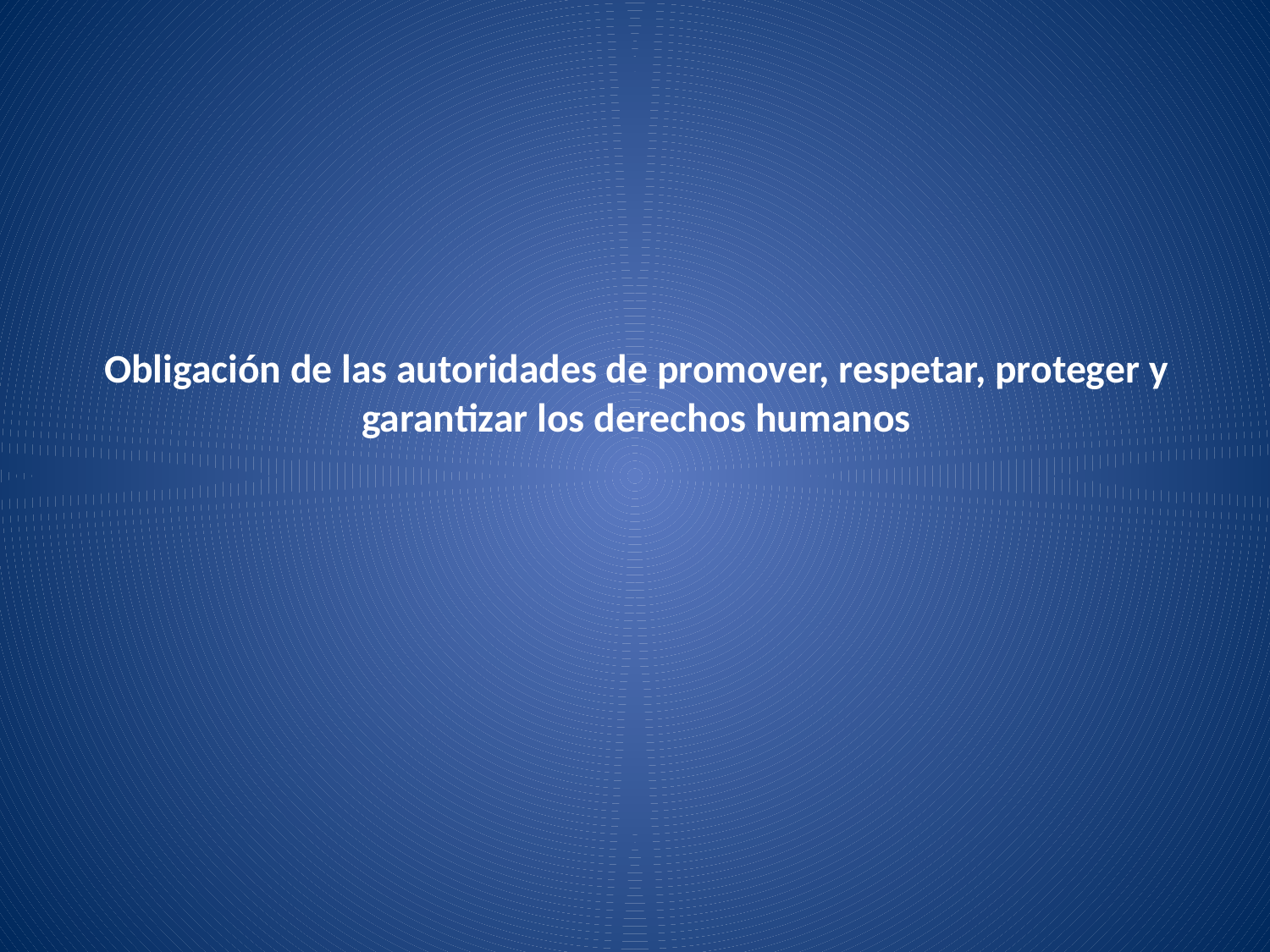

# Obligación de las autoridades de promover, respetar, proteger y garantizar los derechos humanos